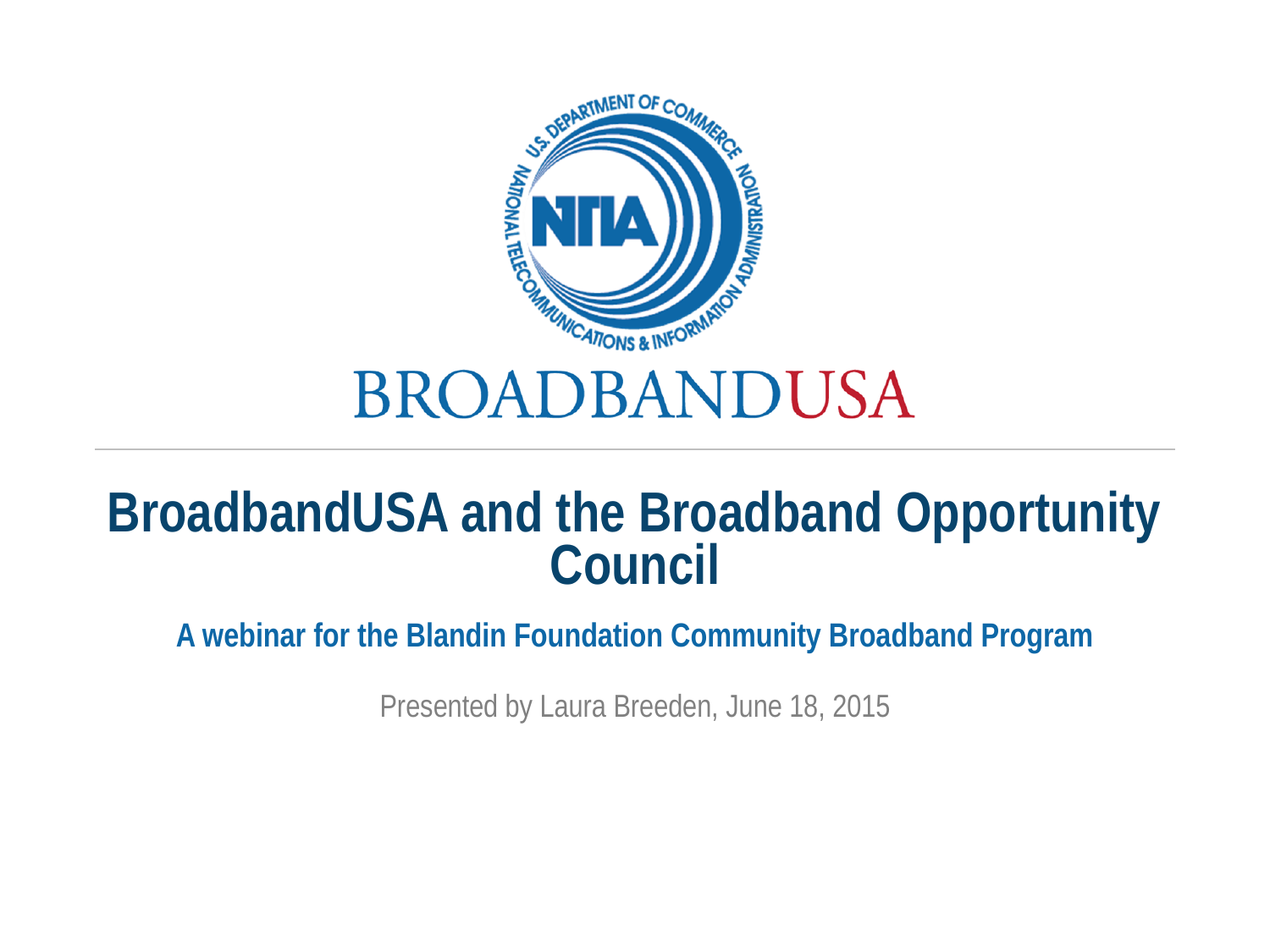

# BroadbandUSA and the Broadband Opportunity Council
A webinar for the Blandin Foundation Community Broadband Program
Presented by Laura Breeden, June 18, 2015